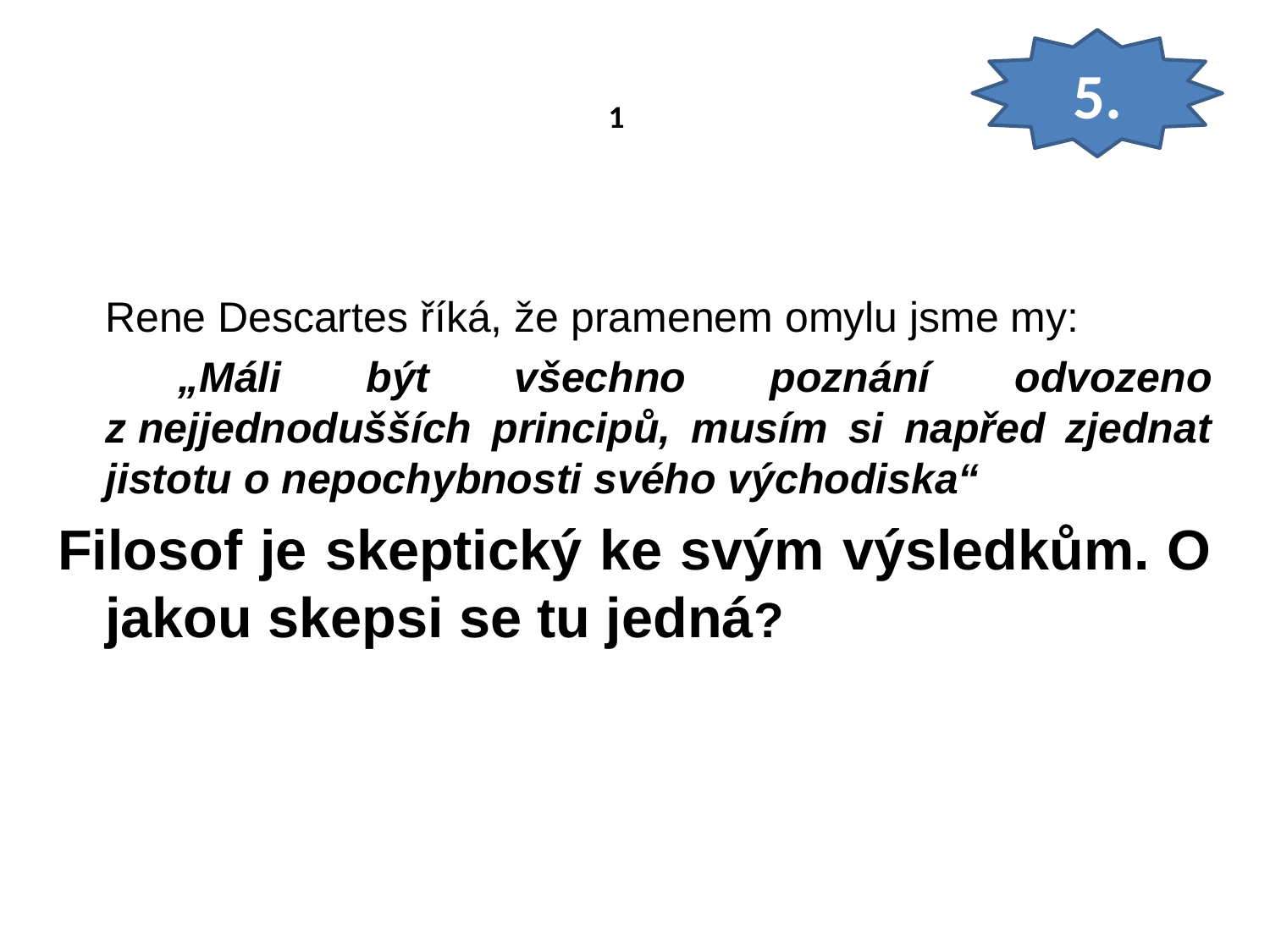

5.
# 1
	Rene Descartes říká, že pramenem omylu jsme my:
 	„Máli být všechno poznání odvozeno z nejjednodušších principů, musím si napřed zjednat jistotu o nepochybnosti svého východiska“
Filosof je skeptický ke svým výsledkům. O jakou skepsi se tu jedná?